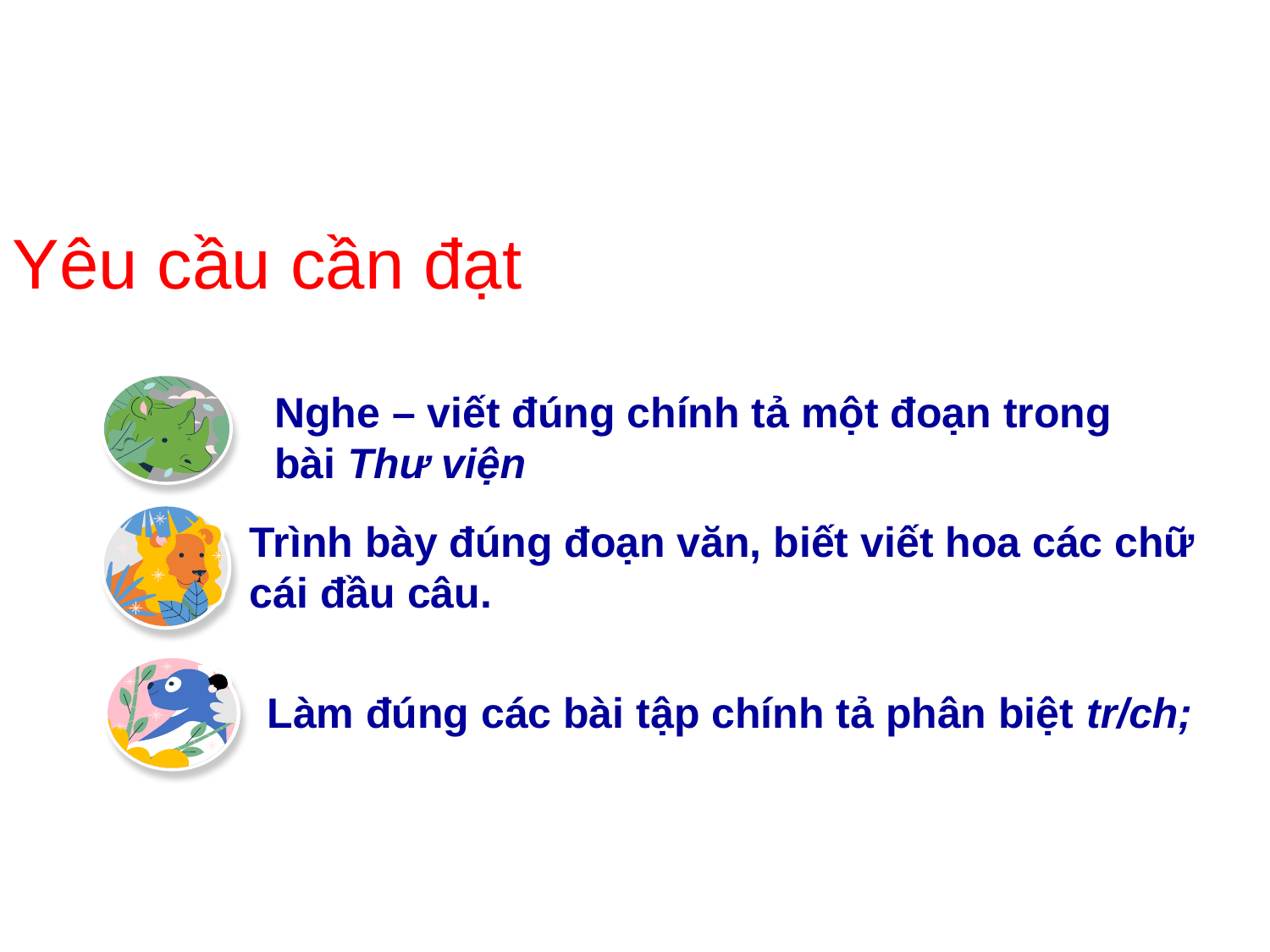

Yêu cầu cần đạt

Nghe – viết đúng chính tả một đoạn trong bài Thư viện

Trình bày đúng đoạn văn, biết viết hoa các chữ cái đầu câu.

Làm đúng các bài tập chính tả phân biệt tr/ch;